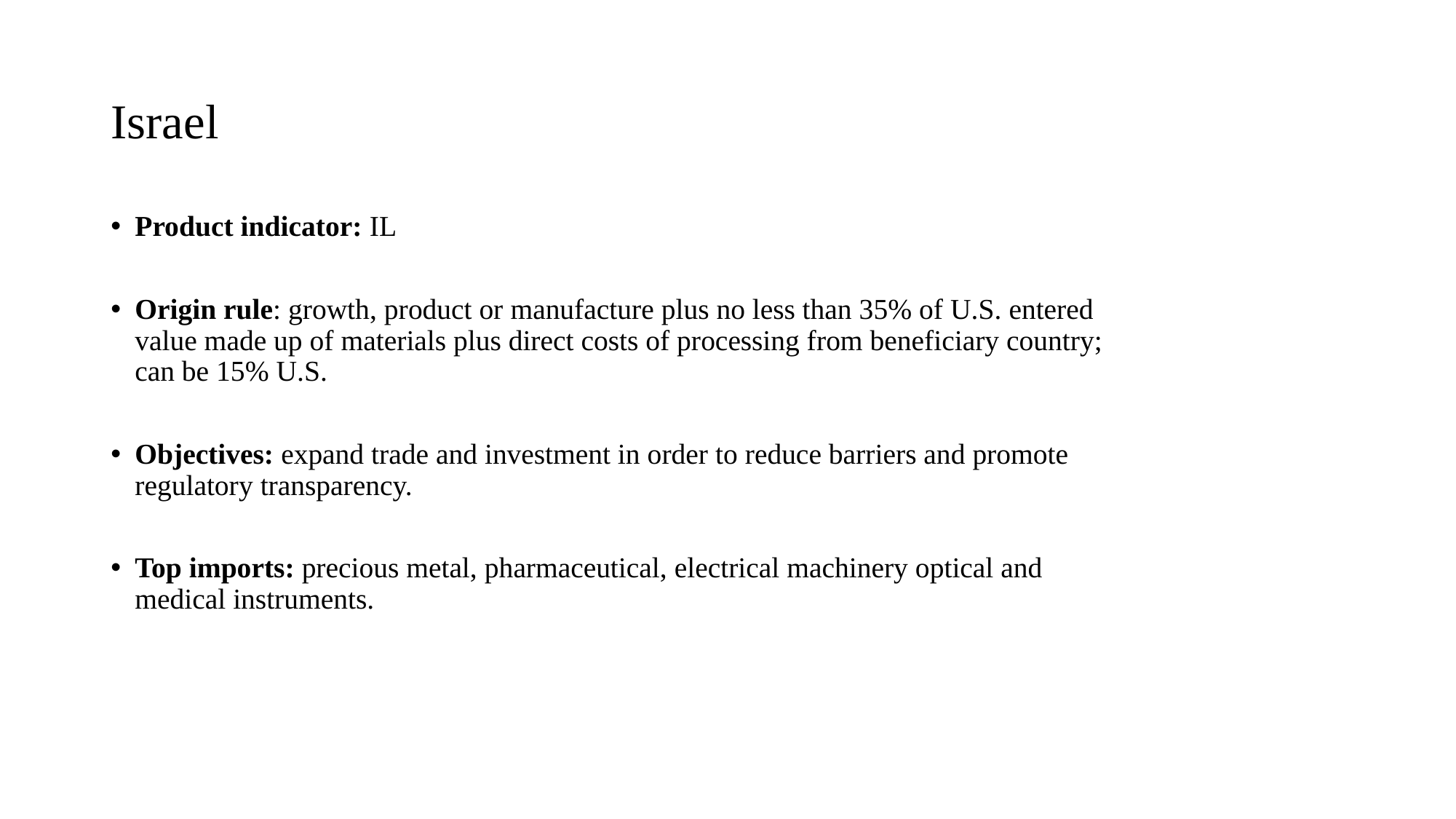

# Israel

Product indicator: IL

Origin rule: growth, product or manufacture plus no less than 35% of U.S. entered value made up of materials plus direct costs of processing from beneficiary country; can be 15% U.S.

Objectives: expand trade and investment in order to reduce barriers and promote regulatory transparency.

Top imports: precious metal, pharmaceutical, electrical machinery optical and medical instruments.